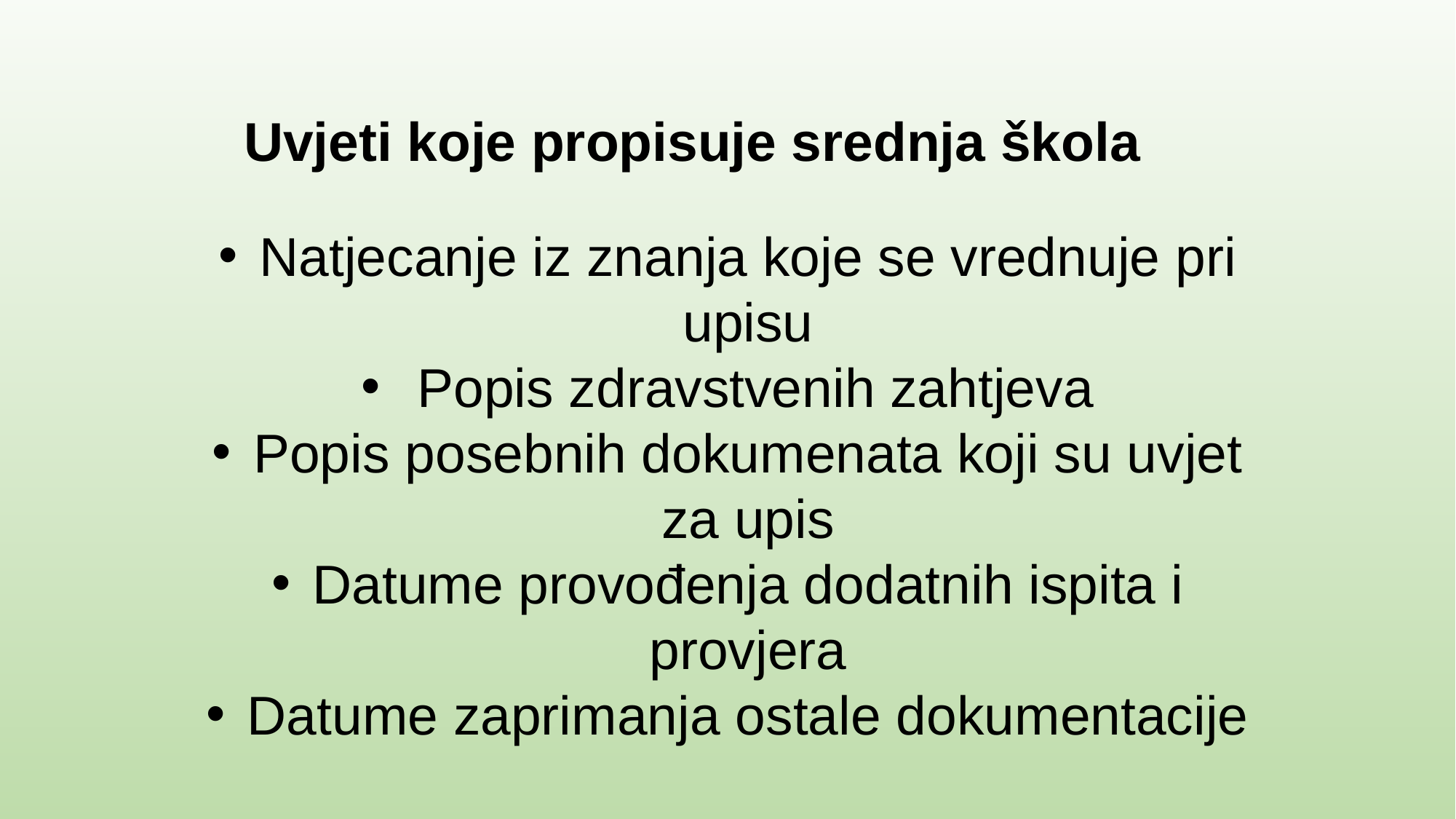

# Uvjeti koje propisuje srednja škola
Natjecanje iz znanja koje se vrednuje pri upisu
 Popis zdravstvenih zahtjeva
Popis posebnih dokumenata koji su uvjet za upis
Datume provođenja dodatnih ispita i provjera
Datume zaprimanja ostale dokumentacije